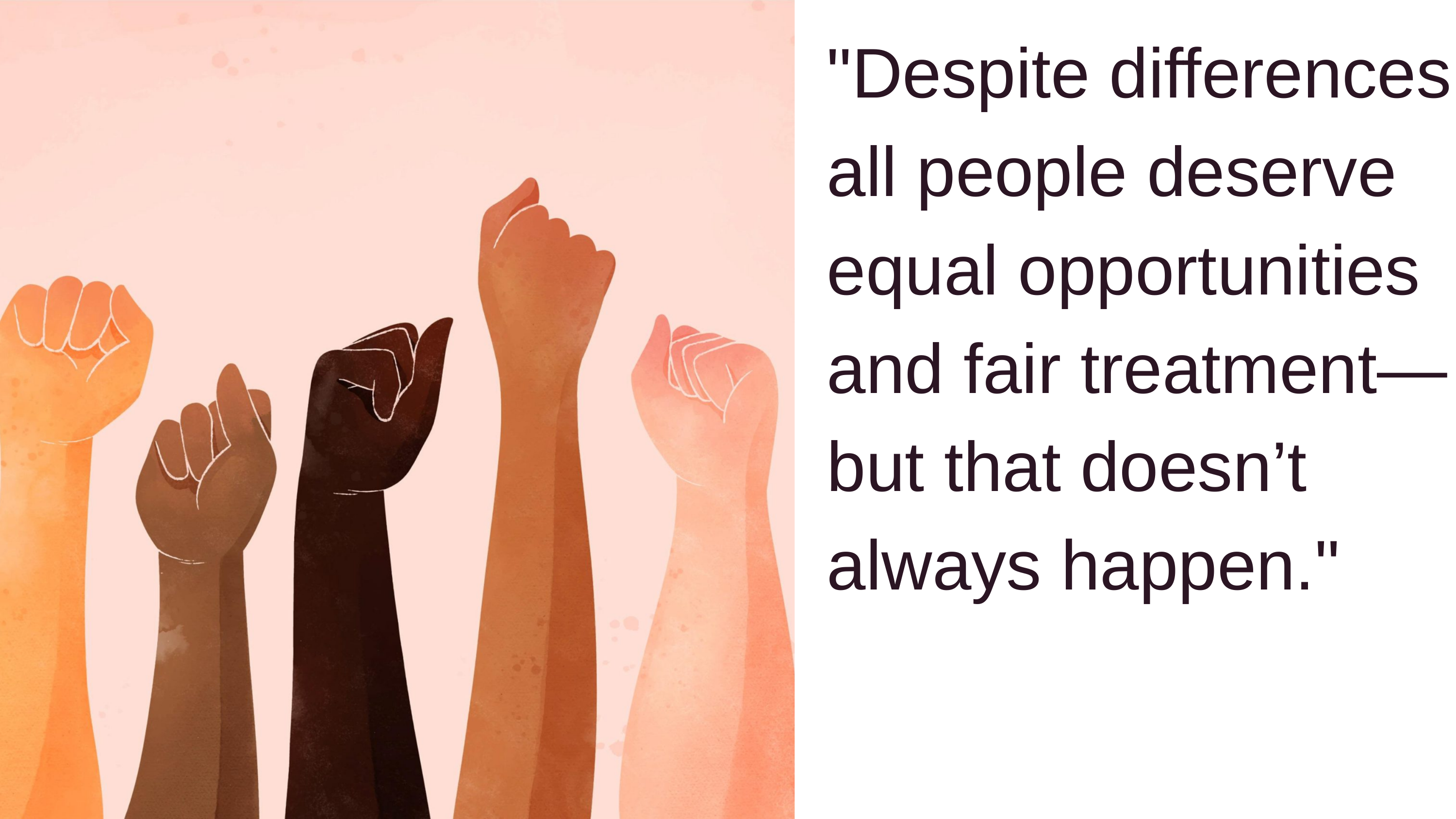

"Despite differences, all people deserve equal opportunities and fair treatment—but that doesn’t always happen."